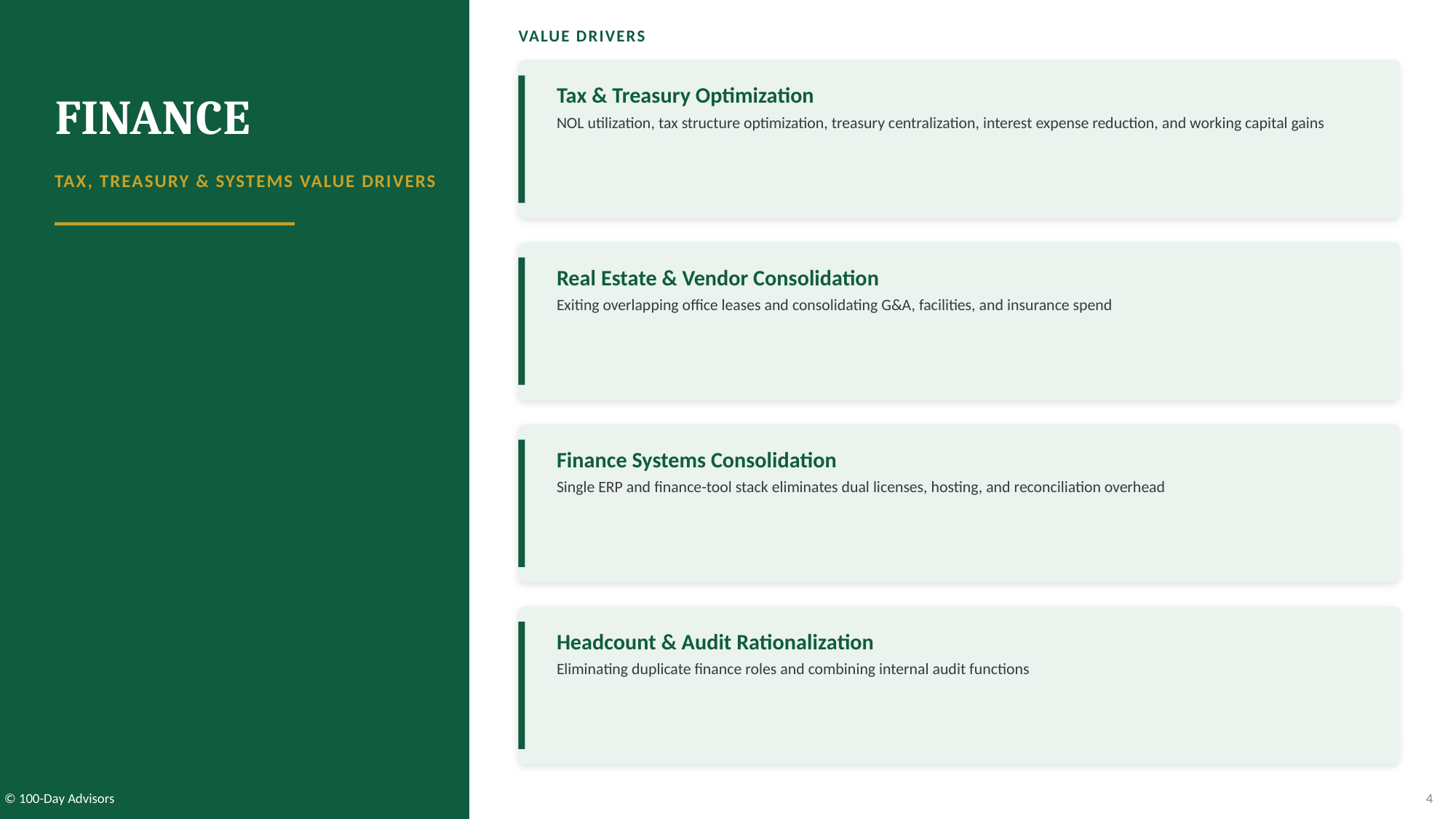

VALUE DRIVERS
FINANCE

Tax & Treasury Optimization
NOL utilization, tax structure optimization, treasury centralization, interest expense reduction, and working capital gains
TAX, TREASURY & SYSTEMS VALUE DRIVERS

Real Estate & Vendor Consolidation
Exiting overlapping office leases and consolidating G&A, facilities, and insurance spend

Finance Systems Consolidation
Single ERP and finance-tool stack eliminates dual licenses, hosting, and reconciliation overhead

Headcount & Audit Rationalization
Eliminating duplicate finance roles and combining internal audit functions
© 100-Day Advisors
4